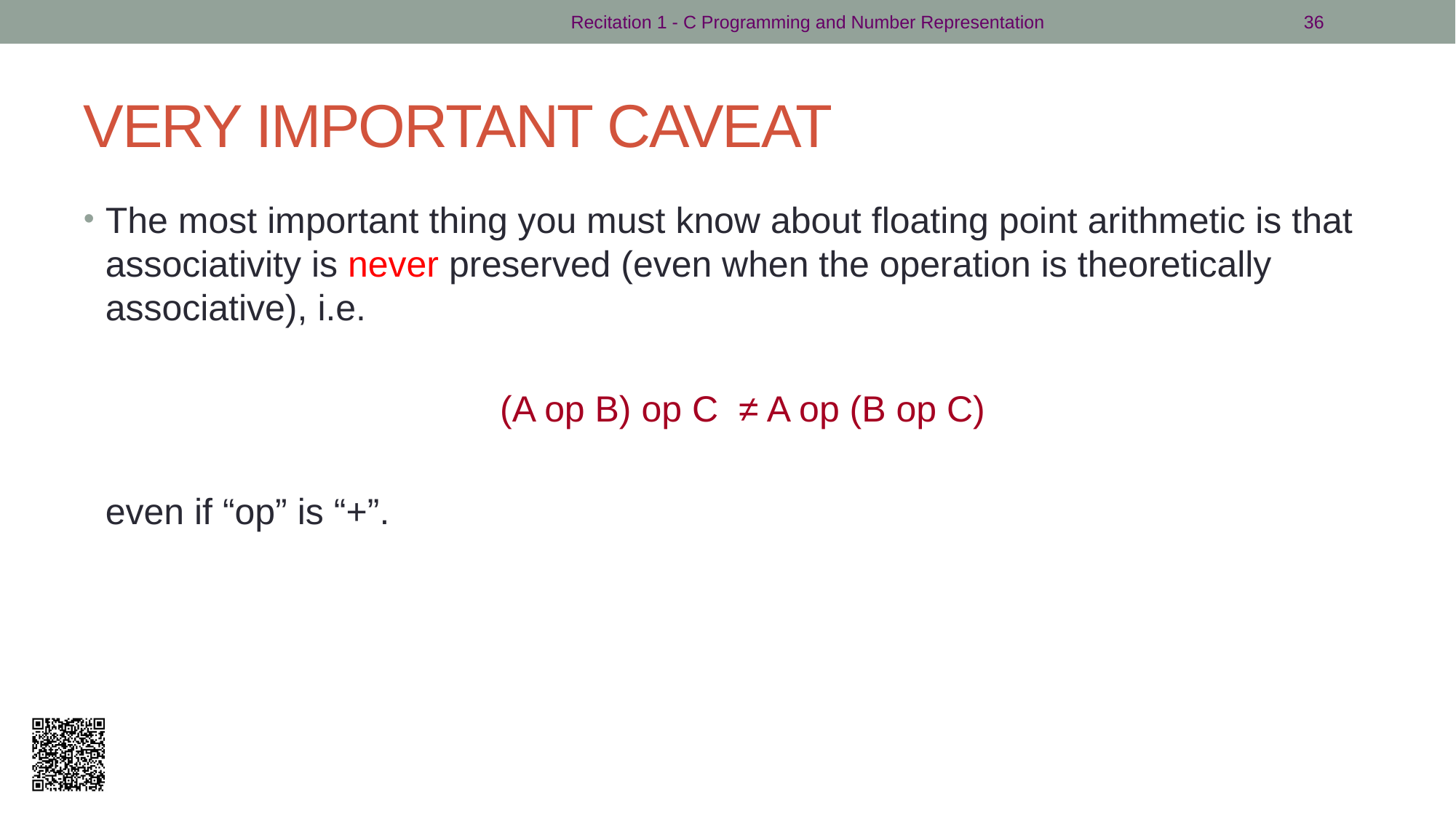

Recitation 1 - C Programming and Number Representation
36
# VERY IMPORTANT CAVEAT
The most important thing you must know about floating point arithmetic is that associativity is never preserved (even when the operation is theoretically associative), i.e.

		                            (A op B) op C  ≠ A op (B op C)

	even if “op” is “+”.